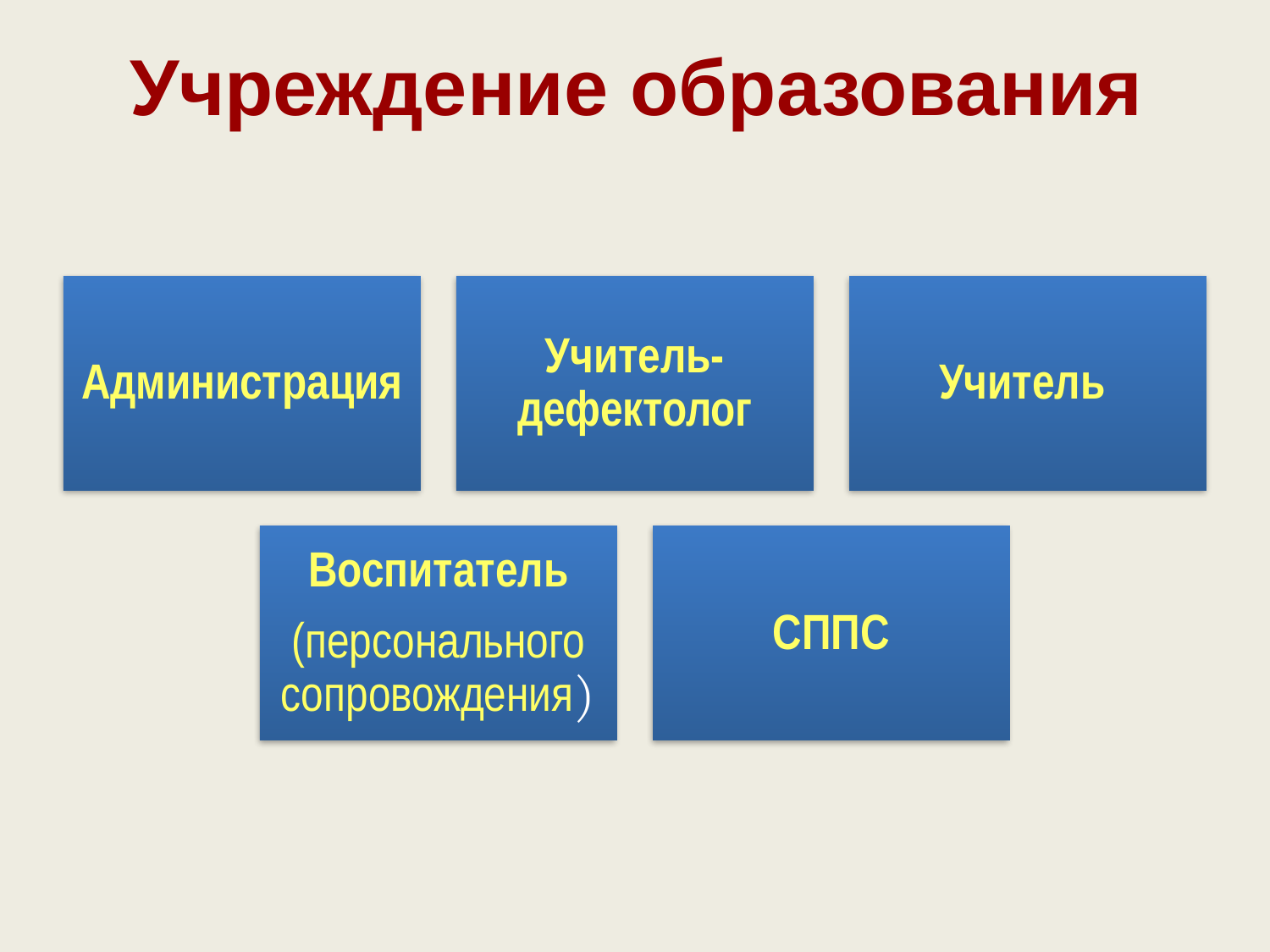

# Учреждение образования
Администрация
Учитель-дефектолог
Учитель
Воспитатель
(персонального сопровождения)
СППС